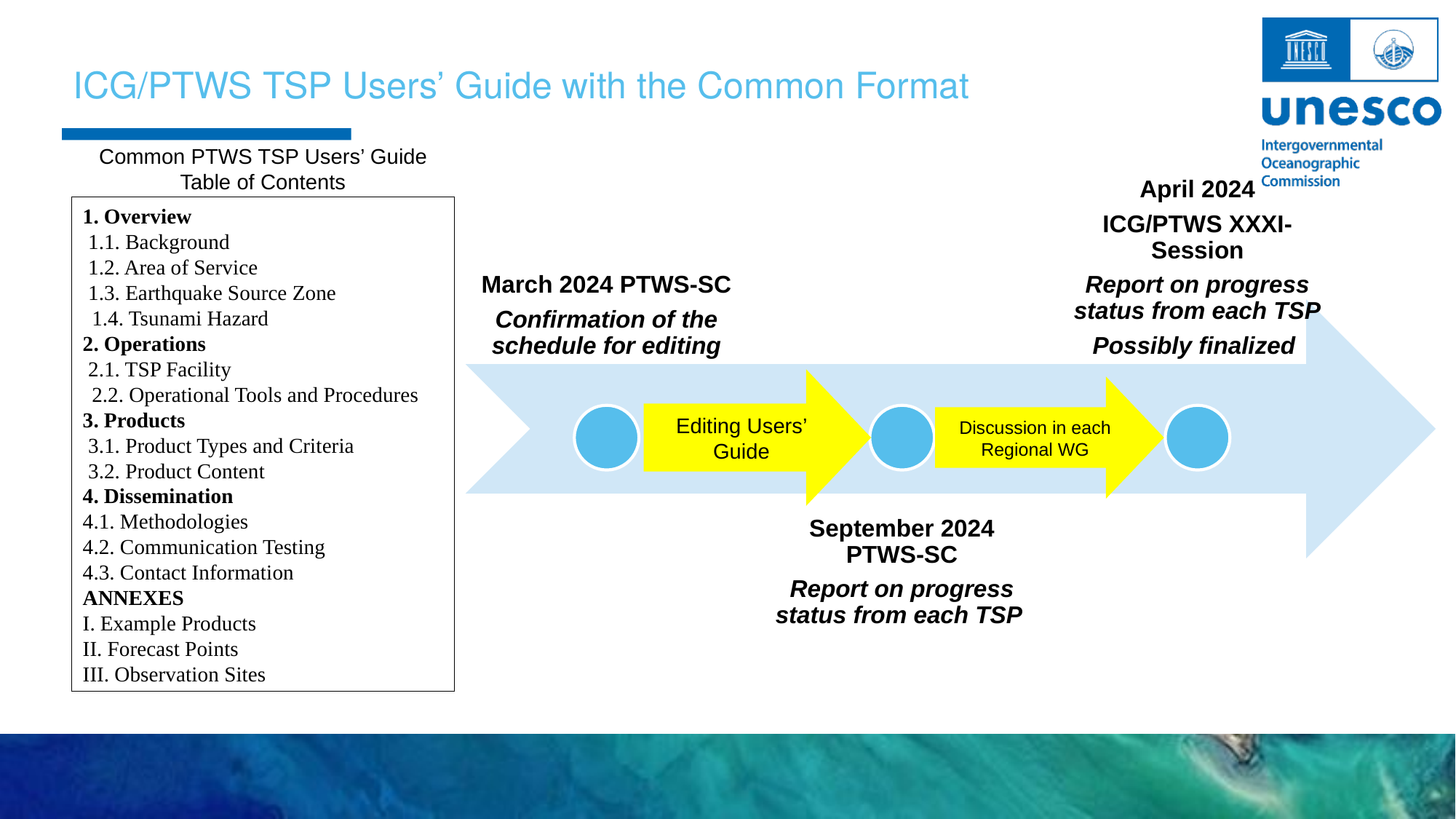

ICG/PTWS TSP Users’ Guide with the Common Format
March 2024 PTWS-SC
Confirmation of the schedule for editing
September 2024 PTWS-SC
Report on progress status from each TSP

April 2024
ICG/PTWS XXXI-Session
Report on progress status from each TSP
Possibly finalized
Editing Users’ Guide
Discussion in each Regional WG
Common PTWS TSP Users’ Guide Table of Contents
1. Overview
 1.1. Background
 1.2. Area of Service
 1.3. Earthquake Source Zone
1.4. Tsunami Hazard
2. Operations
 2.1. TSP Facility
2.2. Operational Tools and Procedures
3. Products
 3.1. Product Types and Criteria
 3.2. Product Content
4. Dissemination
4.1. Methodologies
4.2. Communication Testing
4.3. Contact Information
ANNEXES
I. Example Products
II. Forecast Points
III. Observation Sites